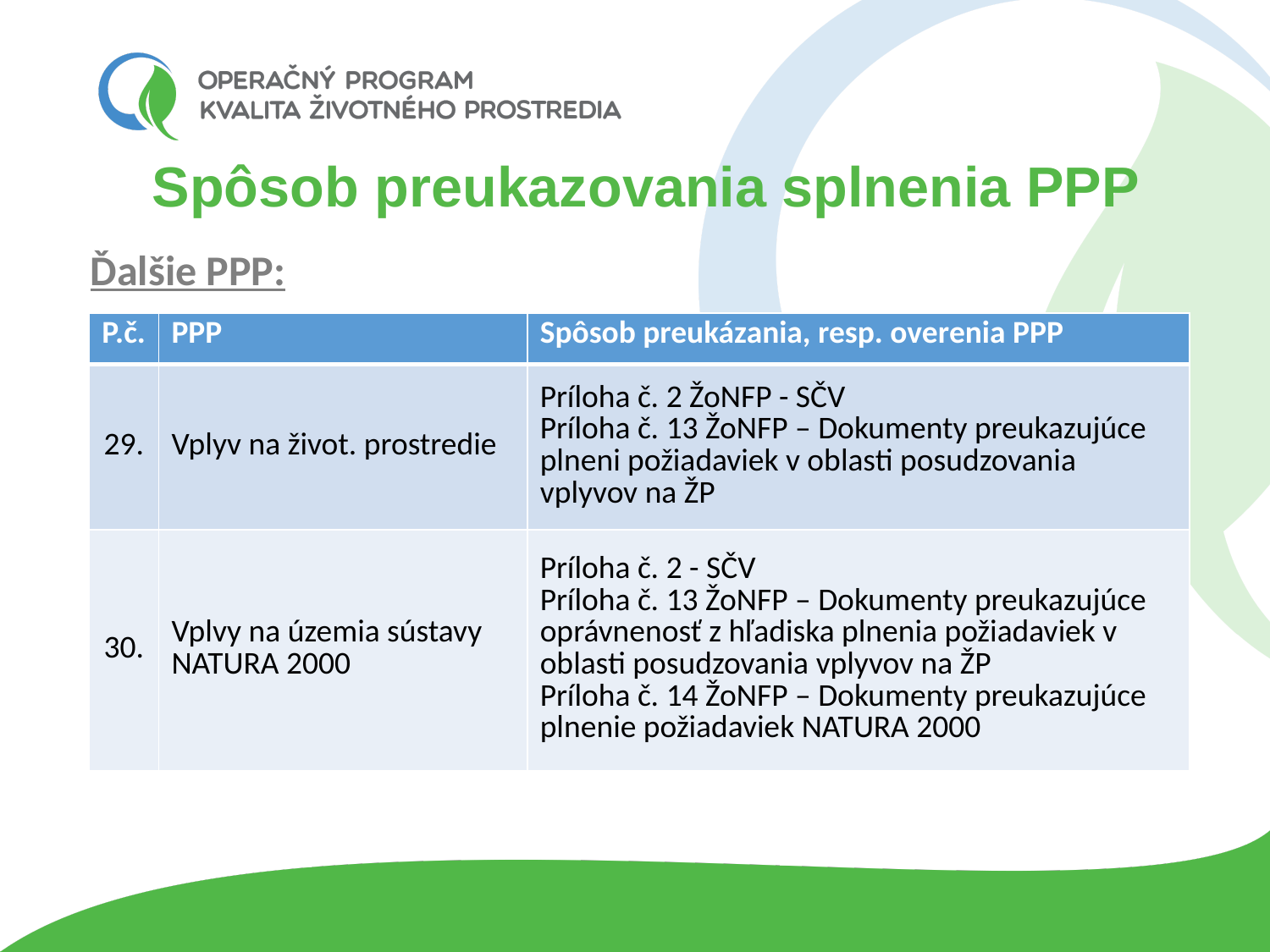

# Spôsob preukazovania splnenia PPP
Ďalšie PPP:

Právna forma
| P.č. | PPP | Spôsob preukázania, resp. overenia PPP |
| --- | --- | --- |
| 29. | Vplyv na život. prostredie | Príloha č. 2 ŽoNFP - SČV Príloha č. 13 ŽoNFP – Dokumenty preukazujúce plneni požiadaviek v oblasti posudzovania vplyvov na ŽP |
| 30. | Vplvy na územia sústavy NATURA 2000 | Príloha č. 2 - SČV Príloha č. 13 ŽoNFP – Dokumenty preukazujúce oprávnenosť z hľadiska plnenia požiadaviek v oblasti posudzovania vplyvov na ŽP Príloha č. 14 ŽoNFP – Dokumenty preukazujúce plnenie požiadaviek NATURA 2000 |